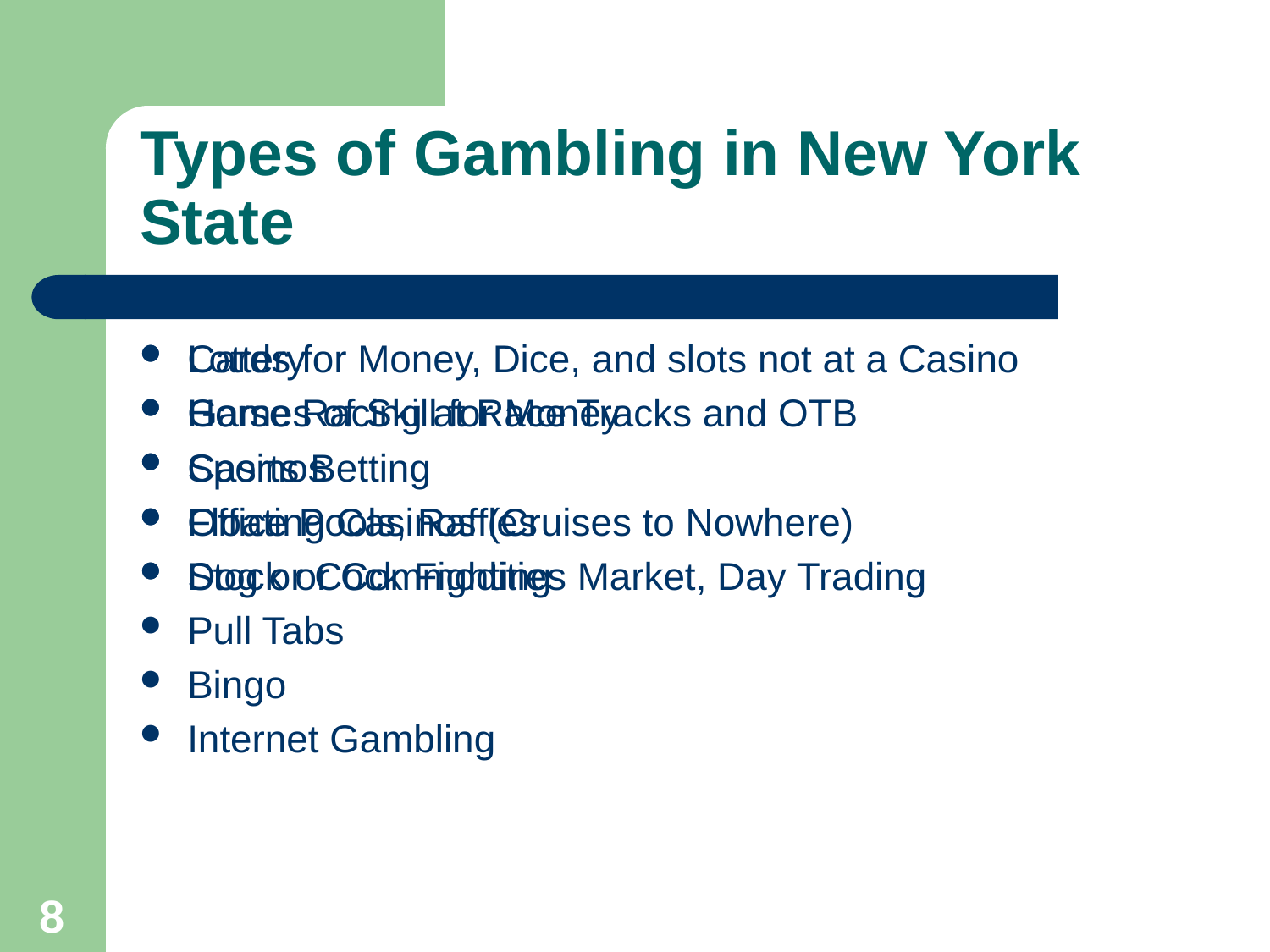

# Types of Gambling in New York State
Lottery
Horse Racing at Race Tracks and OTB
Casinos
Floating Casinos (Cruises to Nowhere)
Stock or Commodities Market, Day Trading
Cards for Money, Dice, and slots not at a Casino
Games of Skill for Money
Sports Betting
Office Pools, Raffles
Dog or Cock Fighting
Pull Tabs
Bingo
Internet Gambling
8